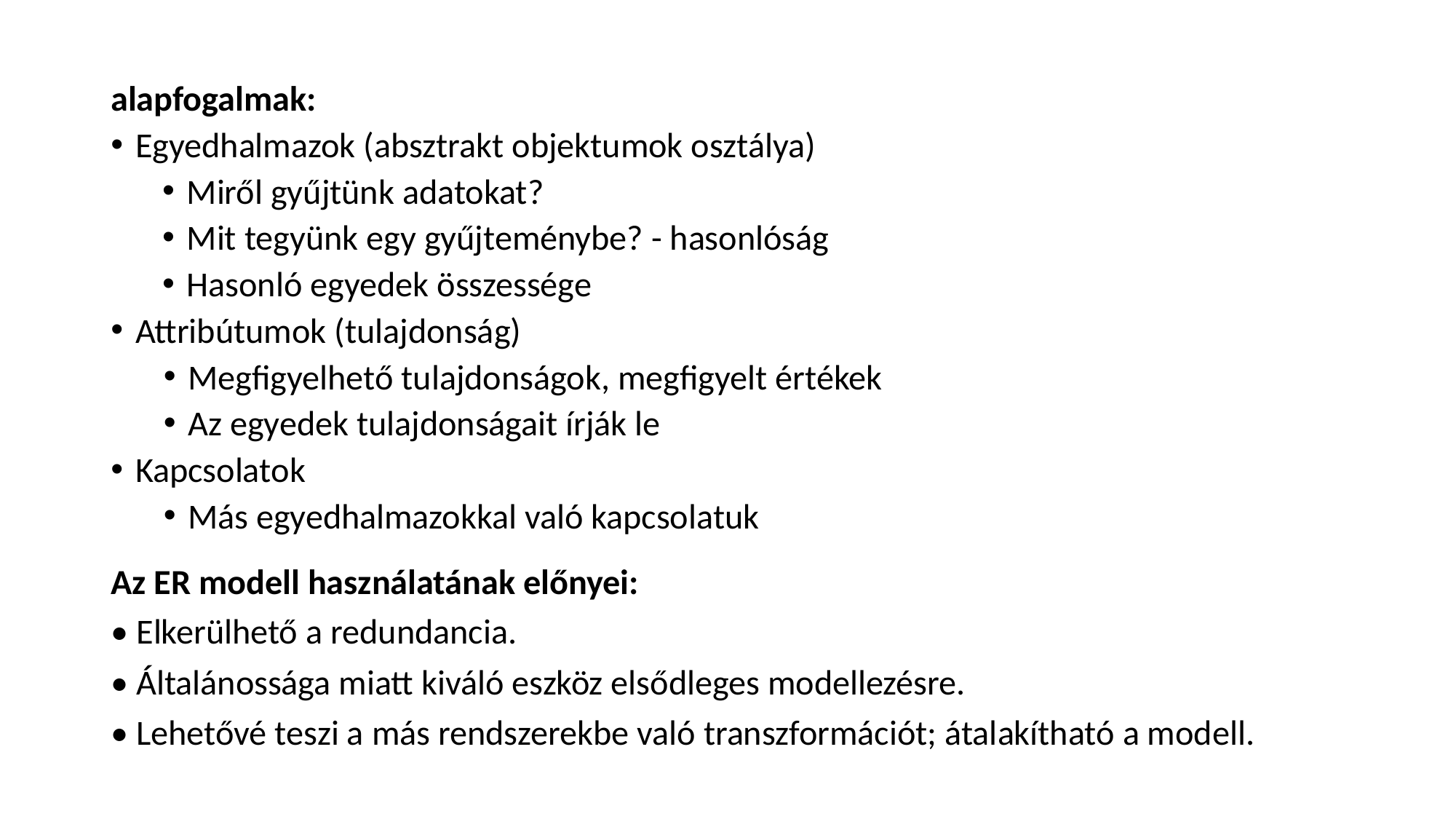

alapfogalmak:
Egyedhalmazok (absztrakt objektumok osztálya)
Miről gyűjtünk adatokat?
Mit tegyünk egy gyűjteménybe? - hasonlóság
Hasonló egyedek összessége
Attribútumok (tulajdonság)
Megfigyelhető tulajdonságok, megfigyelt értékek
Az egyedek tulajdonságait írják le
Kapcsolatok
Más egyedhalmazokkal való kapcsolatuk
Az ER modell használatának előnyei:
• Elkerülhető a redundancia.
• Általánossága miatt kiváló eszköz elsődleges modellezésre.
• Lehetővé teszi a más rendszerekbe való transzformációt; átalakítható a modell.